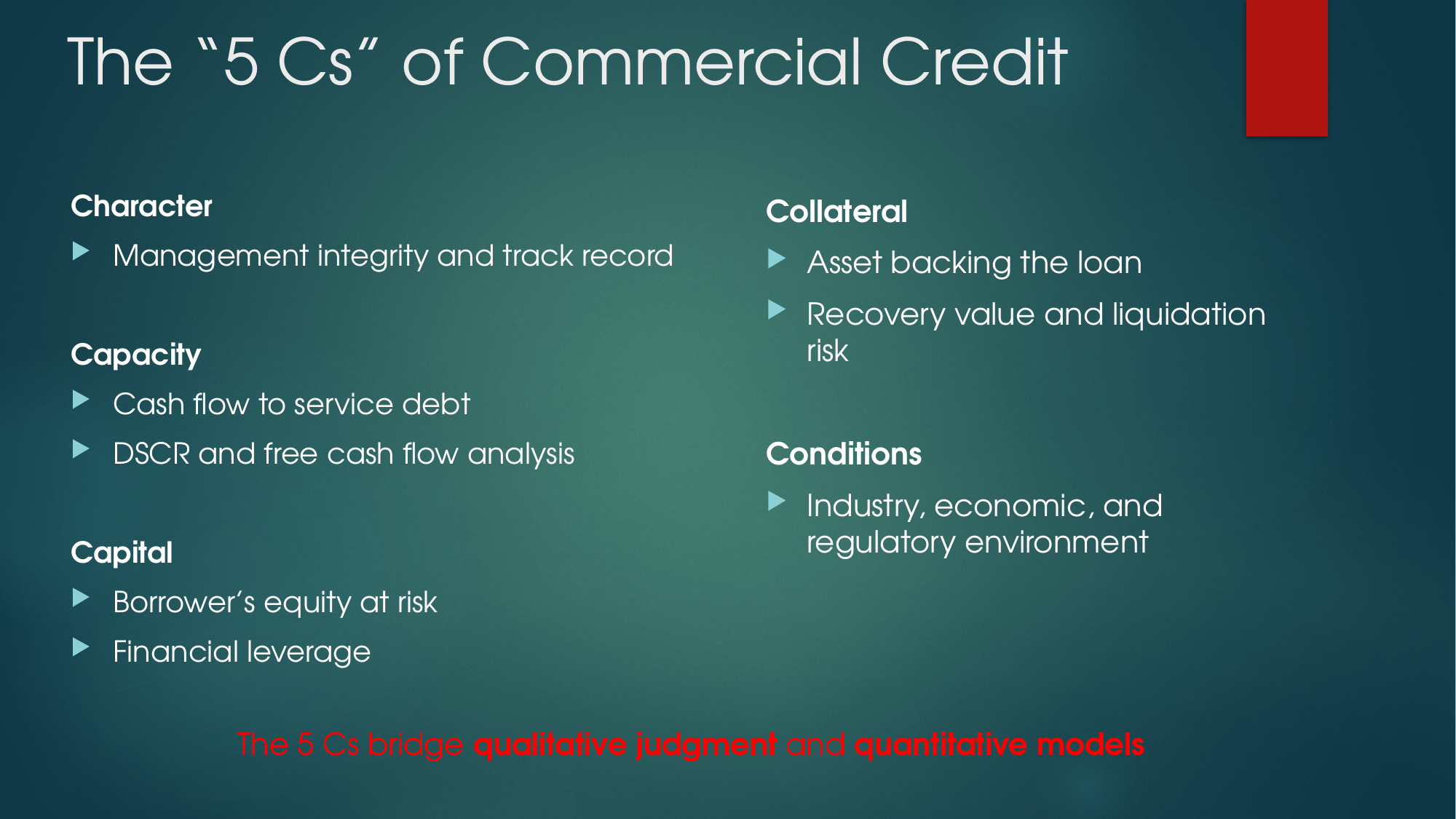

# The “5 Cs” of Commercial Credit
Character
Management integrity and track record

Capacity
Cash flow to service debt
DSCR and free cash flow analysis

Capital
Borrower’s equity at risk
Financial leverage

Collateral
Asset backing the loan
Recovery value and liquidation risk

Conditions
Industry, economic, and regulatory environment

The 5 Cs bridge qualitative judgment and quantitative models